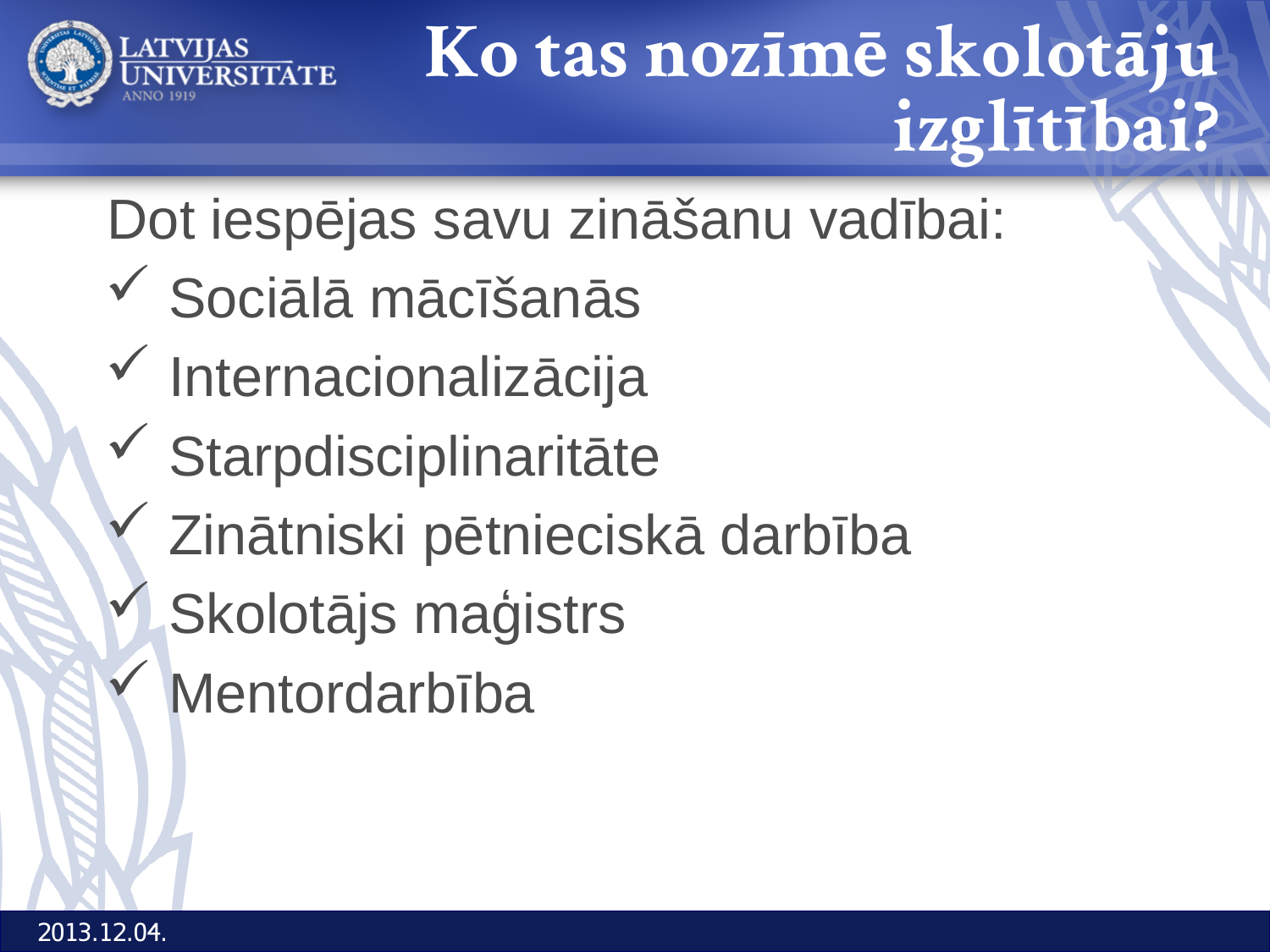

# Ko tas nozīmē skolotāju izglītībai?
Dot iespējas savu zināšanu vadībai:
Sociālā mācīšanās
Internacionalizācija
Starpdisciplinaritāte
Zinātniski pētnieciskā darbība
Skolotājs maģistrs
Mentordarbība

2013.12.04.